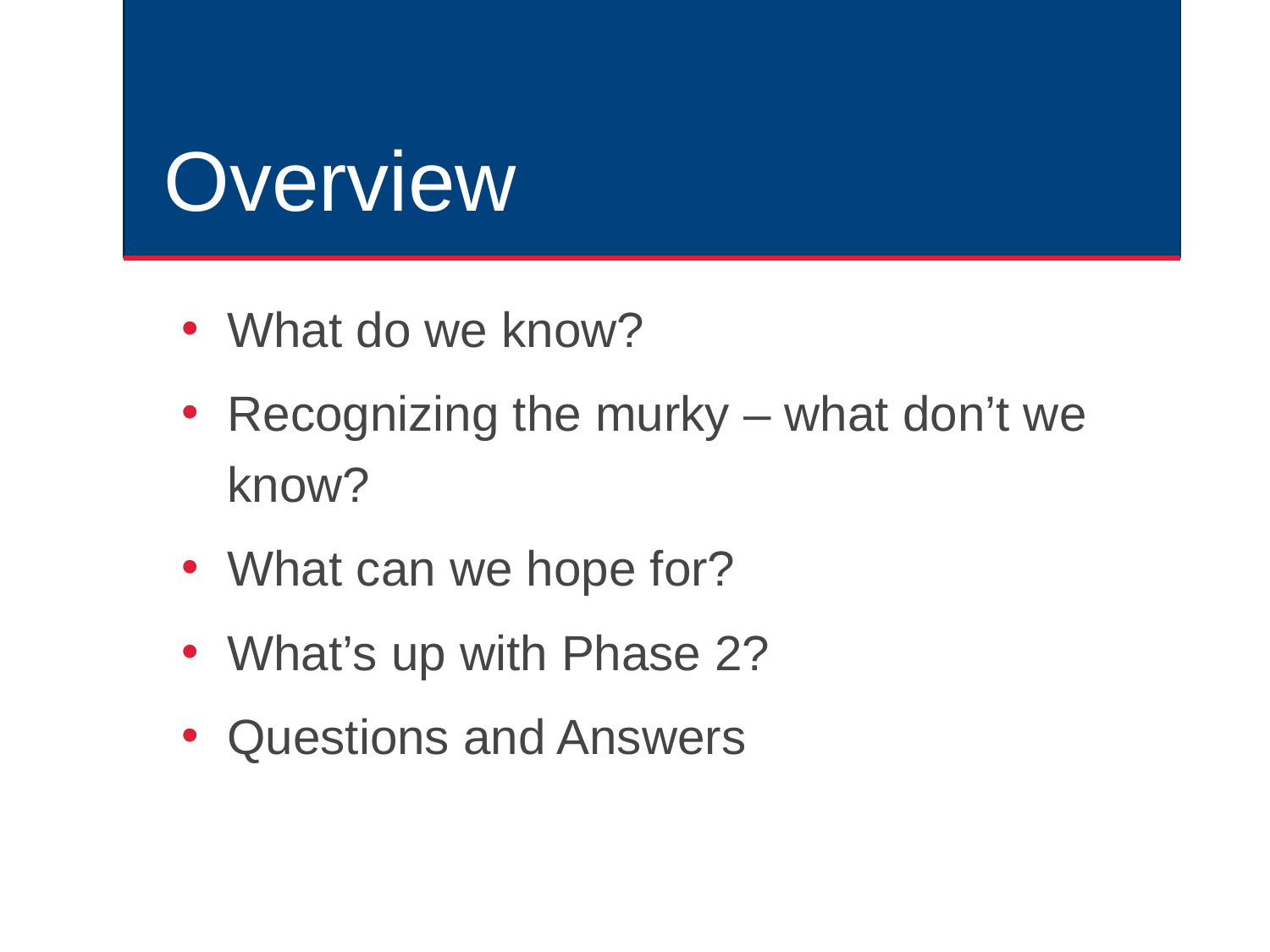

# Overview
What do we know?
Recognizing the murky – what don’t we know?
What can we hope for?
What’s up with Phase 2?
Questions and Answers